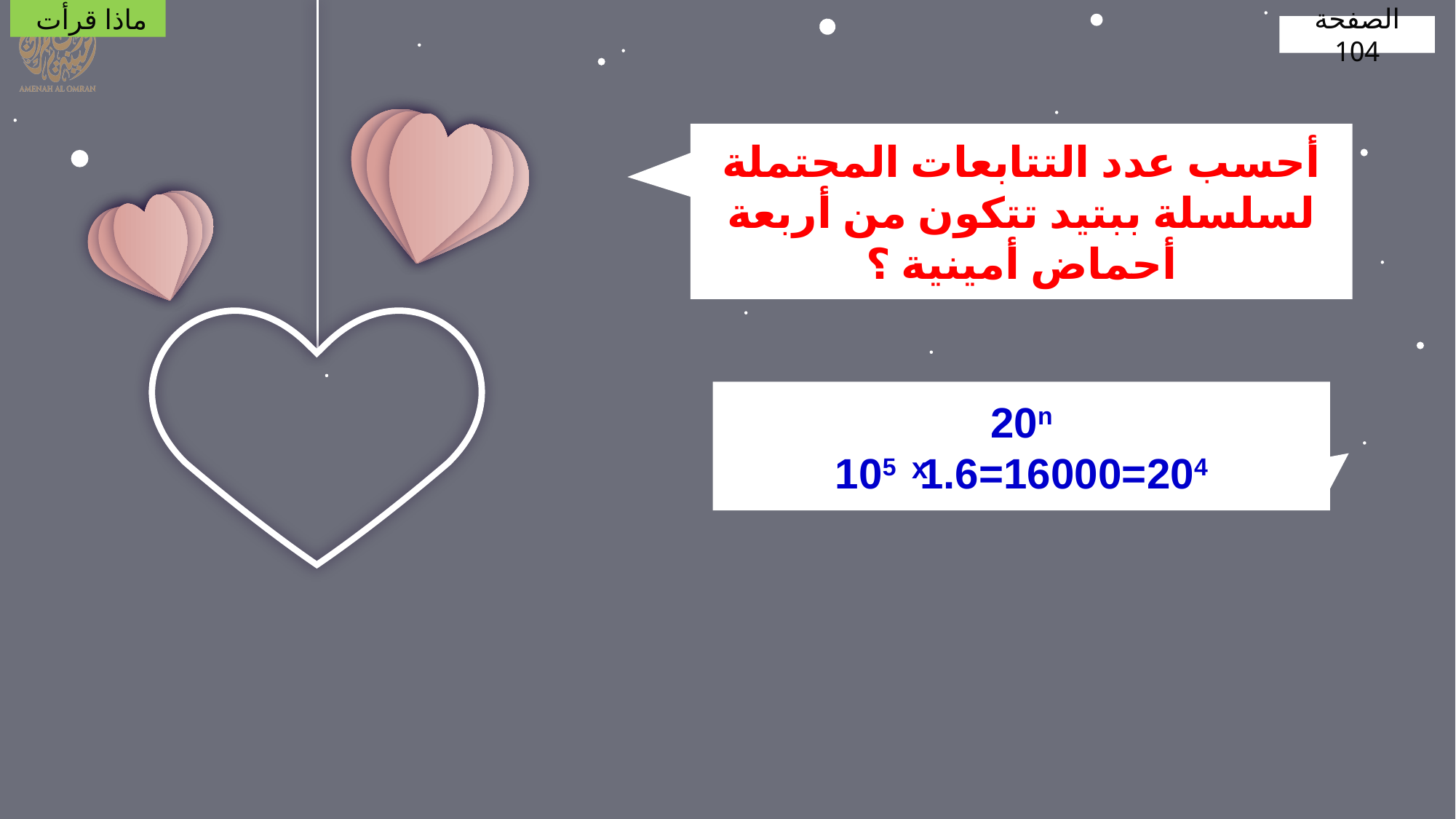

ماذا قرأت
الصفحة 104
أحسب عدد التتابعات المحتملة لسلسلة ببتيد تتكون من أربعة أحماض أمينية ؟
20n
204=16000=1.6 ͯ 105